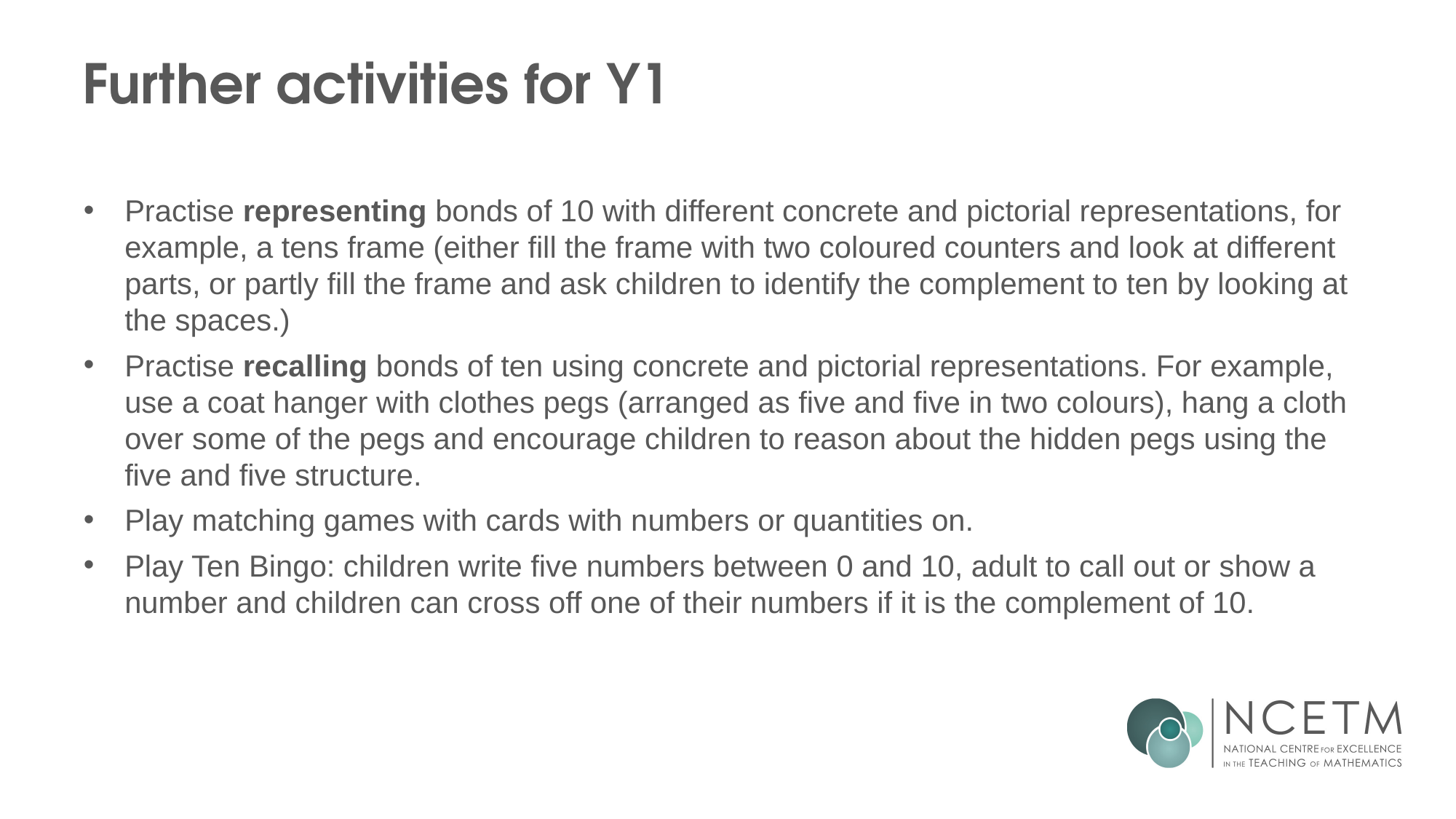

# Further activities for Y1
Practise representing bonds of 10 with different concrete and pictorial representations, for example, a tens frame (either fill the frame with two coloured counters and look at different parts, or partly fill the frame and ask children to identify the complement to ten by looking at the spaces.)
Practise recalling bonds of ten using concrete and pictorial representations. For example, use a coat hanger with clothes pegs (arranged as five and five in two colours), hang a cloth over some of the pegs and encourage children to reason about the hidden pegs using the five and five structure.
Play matching games with cards with numbers or quantities on.
Play Ten Bingo: children write five numbers between 0 and 10, adult to call out or show a number and children can cross off one of their numbers if it is the complement of 10.